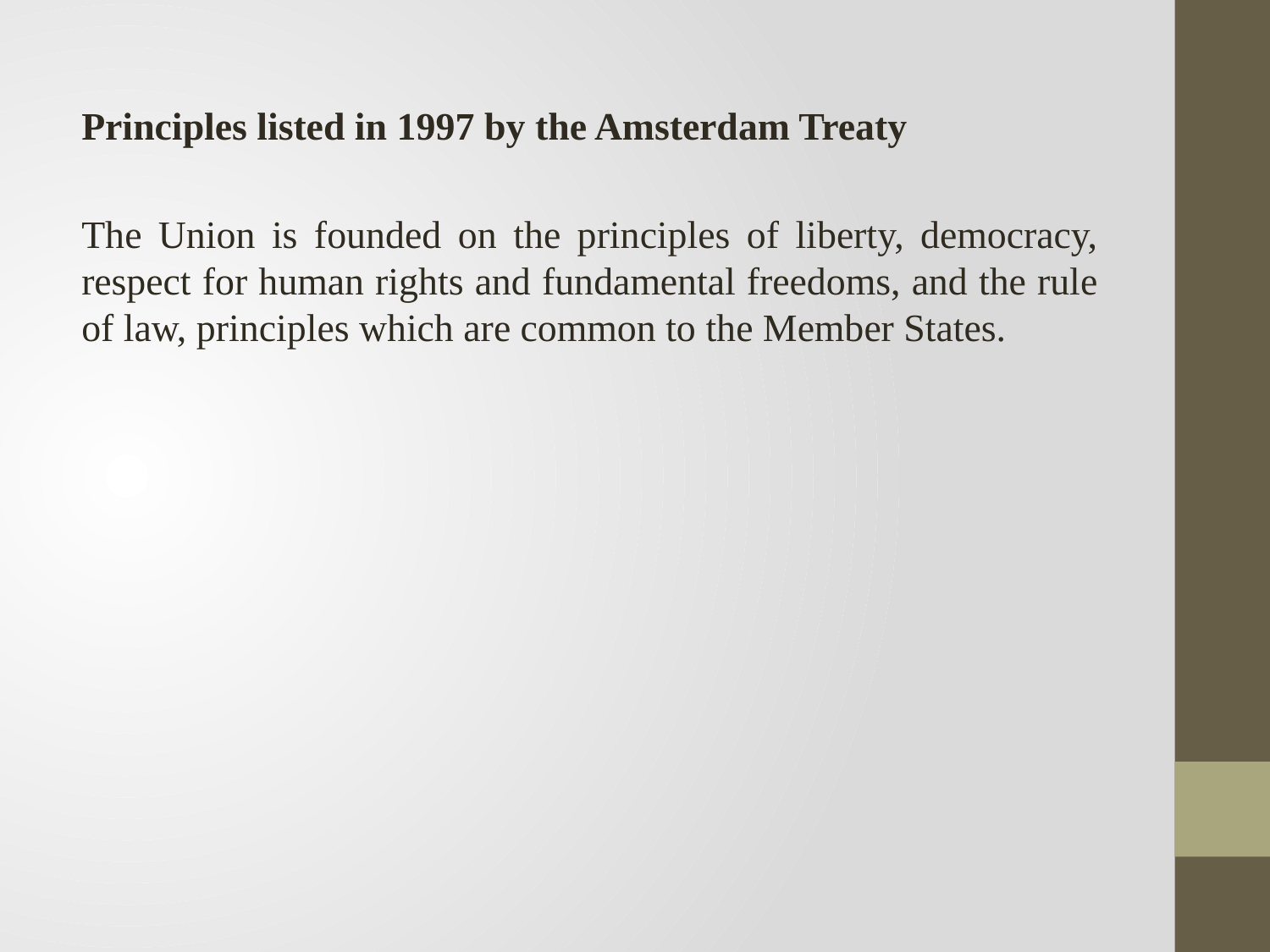

Principles listed in 1997 by the Amsterdam Treaty

The Union is founded on the principles of liberty, democracy, respect for human rights and fundamental freedoms, and the rule of law, principles which are common to the Member States.